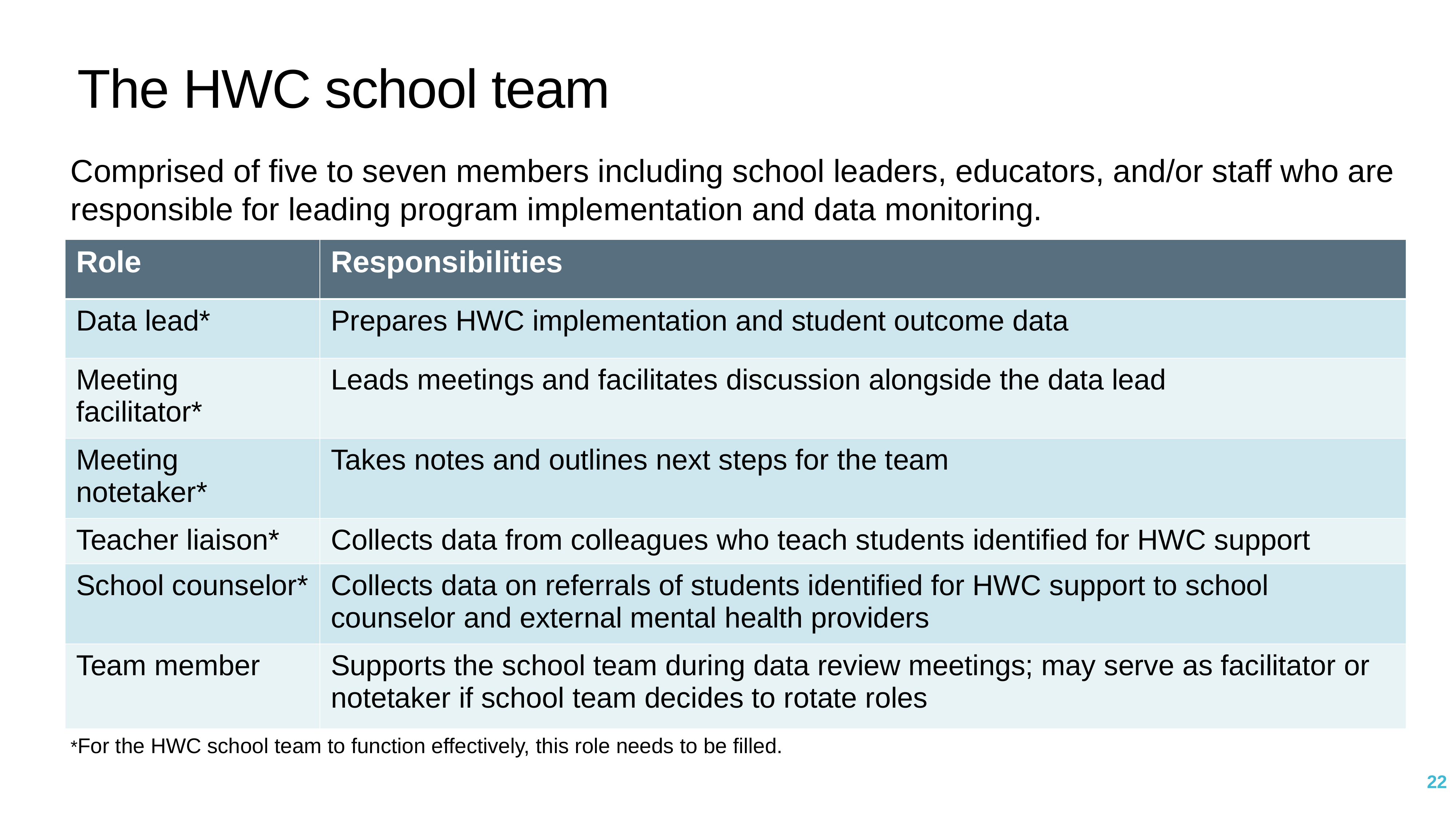

The HWC school team
Comprised of five to seven members including school leaders, educators, and/or staff who are responsible for leading program implementation and data monitoring.

| Role | Responsibilities |
| --- | --- |
| Data lead\* | Prepares HWC implementation and student outcome data |
| Meeting facilitator\* | Leads meetings and facilitates discussion alongside the data lead |
| Meeting notetaker\* | Takes notes and outlines next steps for the team |
| Teacher liaison\* | Collects data from colleagues who teach students identified for HWC support |
| School counselor\* | Collects data on referrals of students identified for HWC support to school counselor and external mental health providers |
| Team member | Supports the school team during data review meetings; may serve as facilitator or notetaker if school team decides to rotate roles |
*For the HWC school team to function effectively, this role needs to be filled.
22